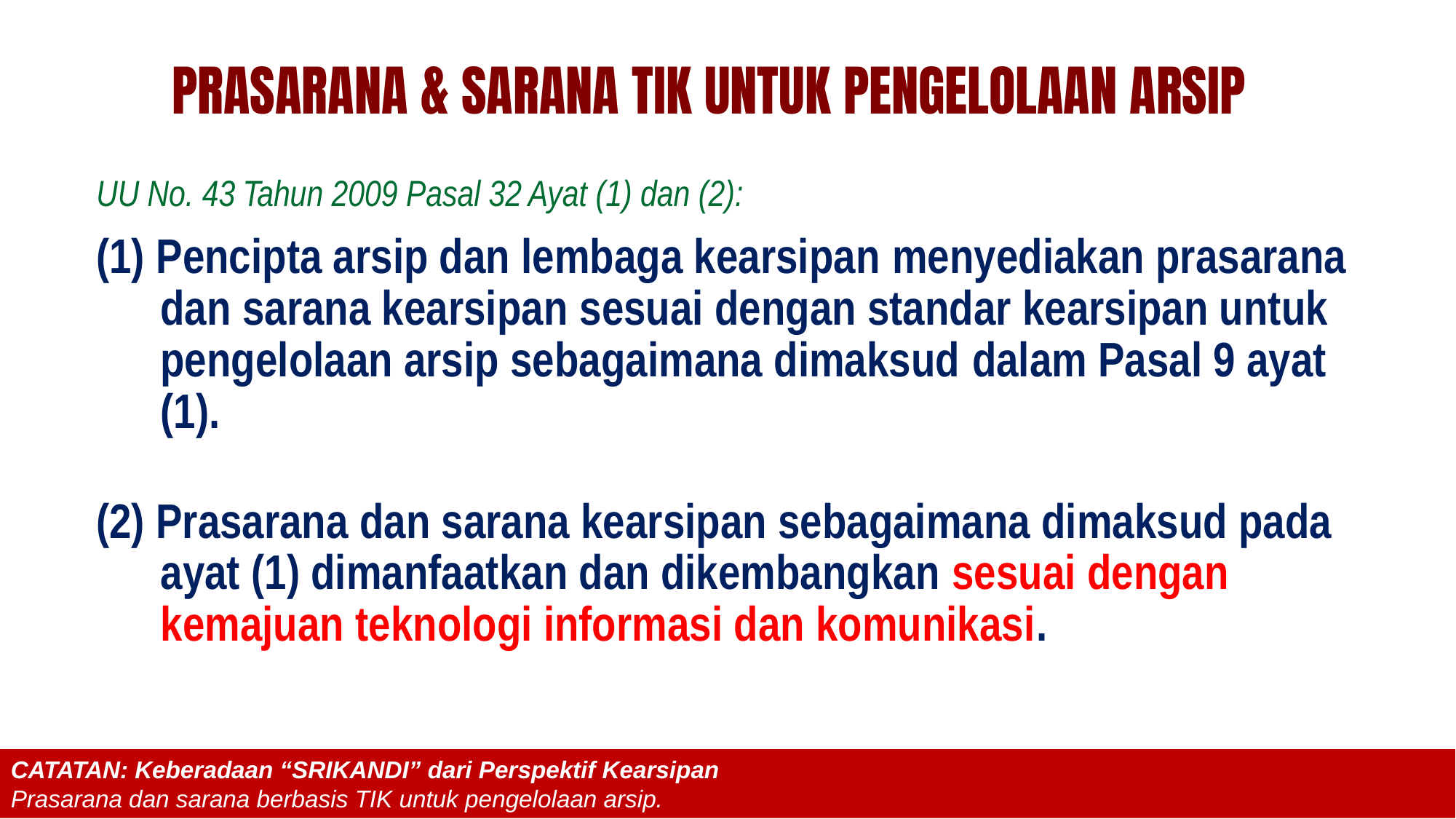

PRASARANA & SARANA TIK UNTUK PENGELOLAAN ARSIP
UU No. 43 Tahun 2009 Pasal 32 Ayat (1) dan (2):
(1) Pencipta arsip dan lembaga kearsipan menyediakan prasarana dan sarana kearsipan sesuai dengan standar kearsipan untuk pengelolaan arsip sebagaimana dimaksud dalam Pasal 9 ayat (1).

(2) Prasarana dan sarana kearsipan sebagaimana dimaksud pada ayat (1) dimanfaatkan dan dikembangkan sesuai dengan kemajuan teknologi informasi dan komunikasi.
CATATAN: Keberadaan “SRIKANDI” dari Perspektif Kearsipan
Prasarana dan sarana berbasis TIK untuk pengelolaan arsip.